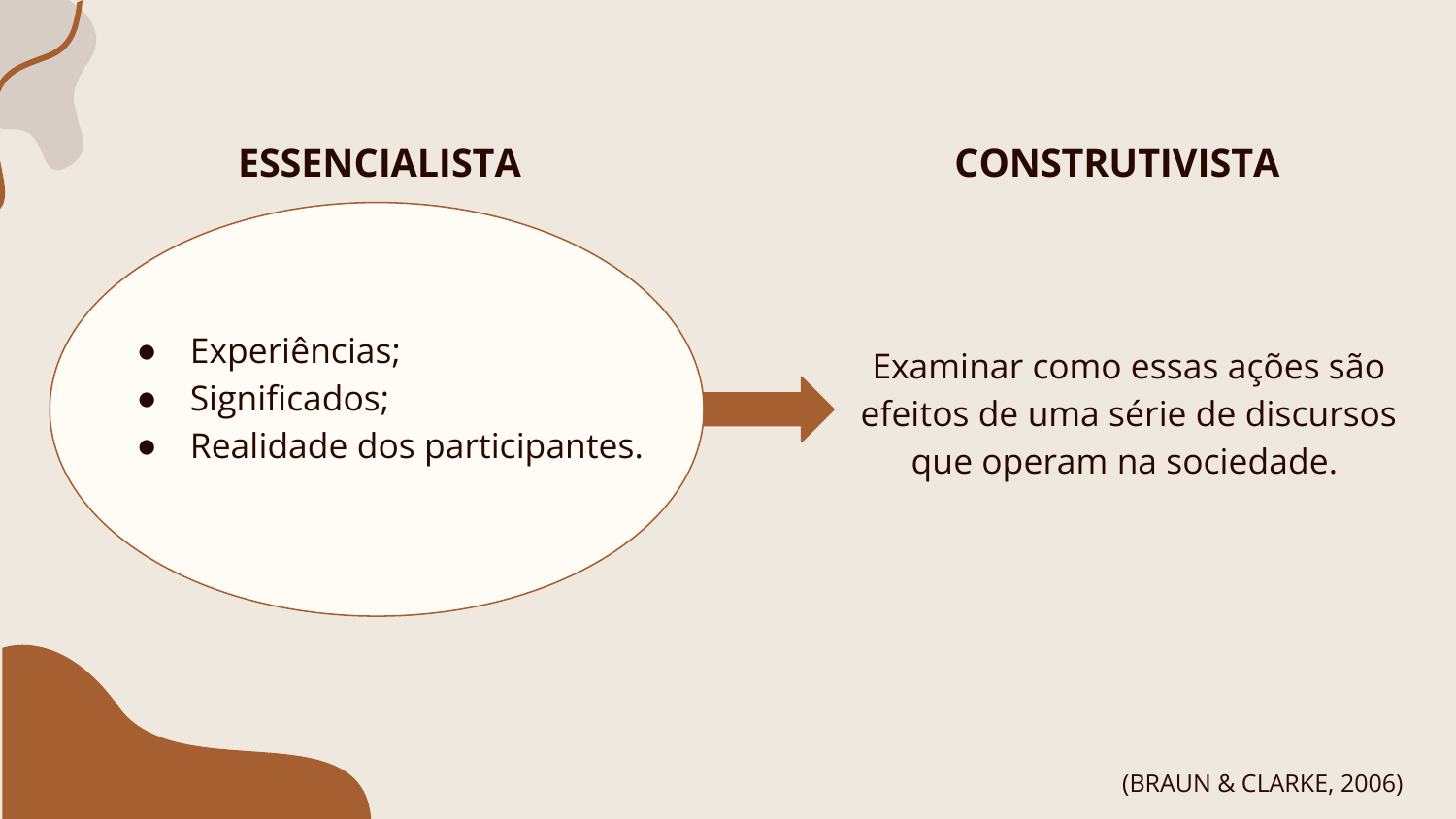

ESSENCIALISTA

CONSTRUTIVISTA

Experiências;
Significados;
Realidade dos participantes.
Examinar como essas ações são efeitos de uma série de discursos que operam na sociedade.

(BRAUN & CLARKE, 2006)